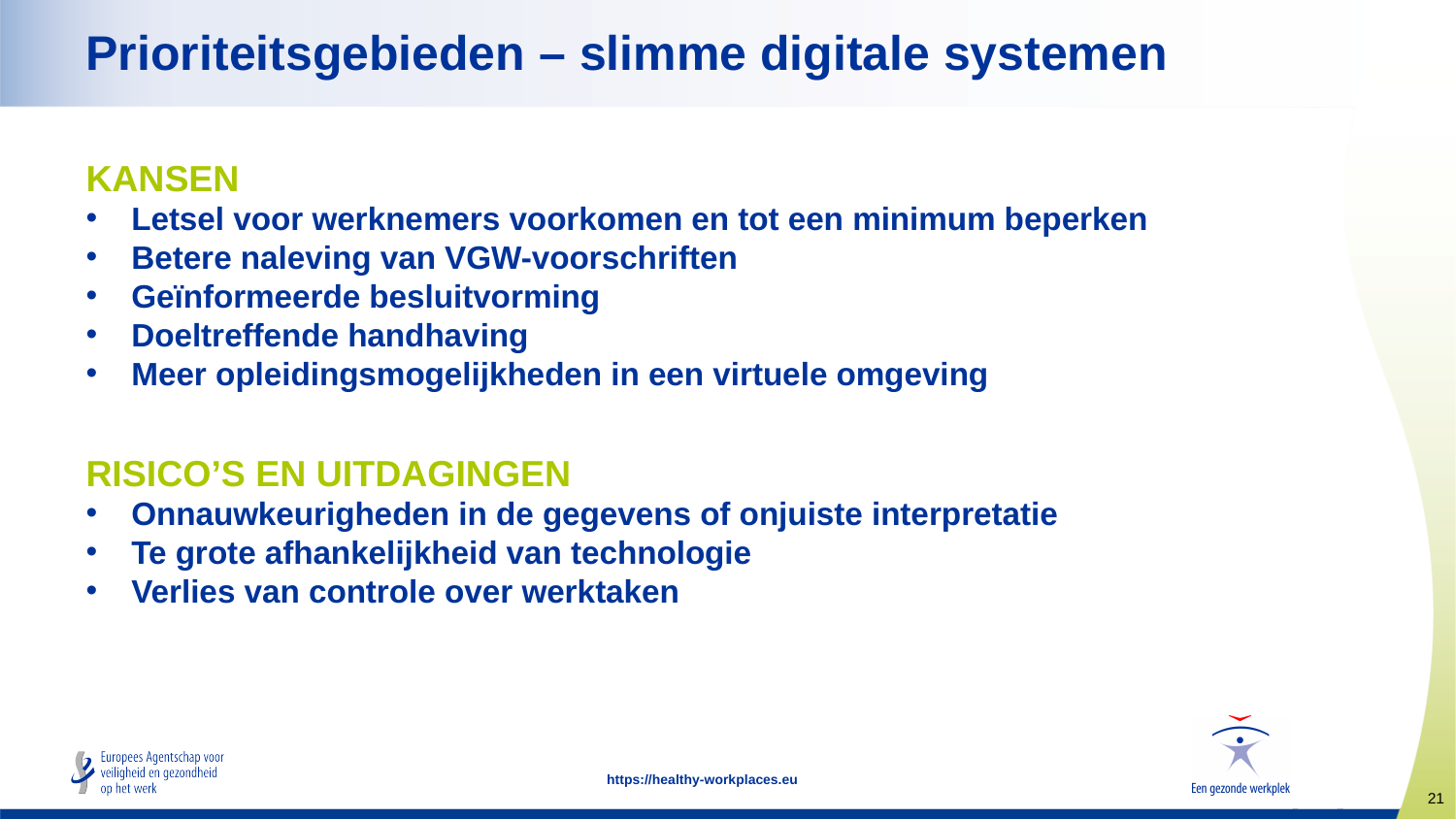

# Prioriteitsgebieden – slimme digitale systemen
KANSEN
Letsel voor werknemers voorkomen en tot een minimum beperken
Betere naleving van VGW-voorschriften
Geïnformeerde besluitvorming
Doeltreffende handhaving
Meer opleidingsmogelijkheden in een virtuele omgeving

RISICO’S EN UITDAGINGEN
Onnauwkeurigheden in de gegevens of onjuiste interpretatie
Te grote afhankelijkheid van technologie
Verlies van controle over werktaken